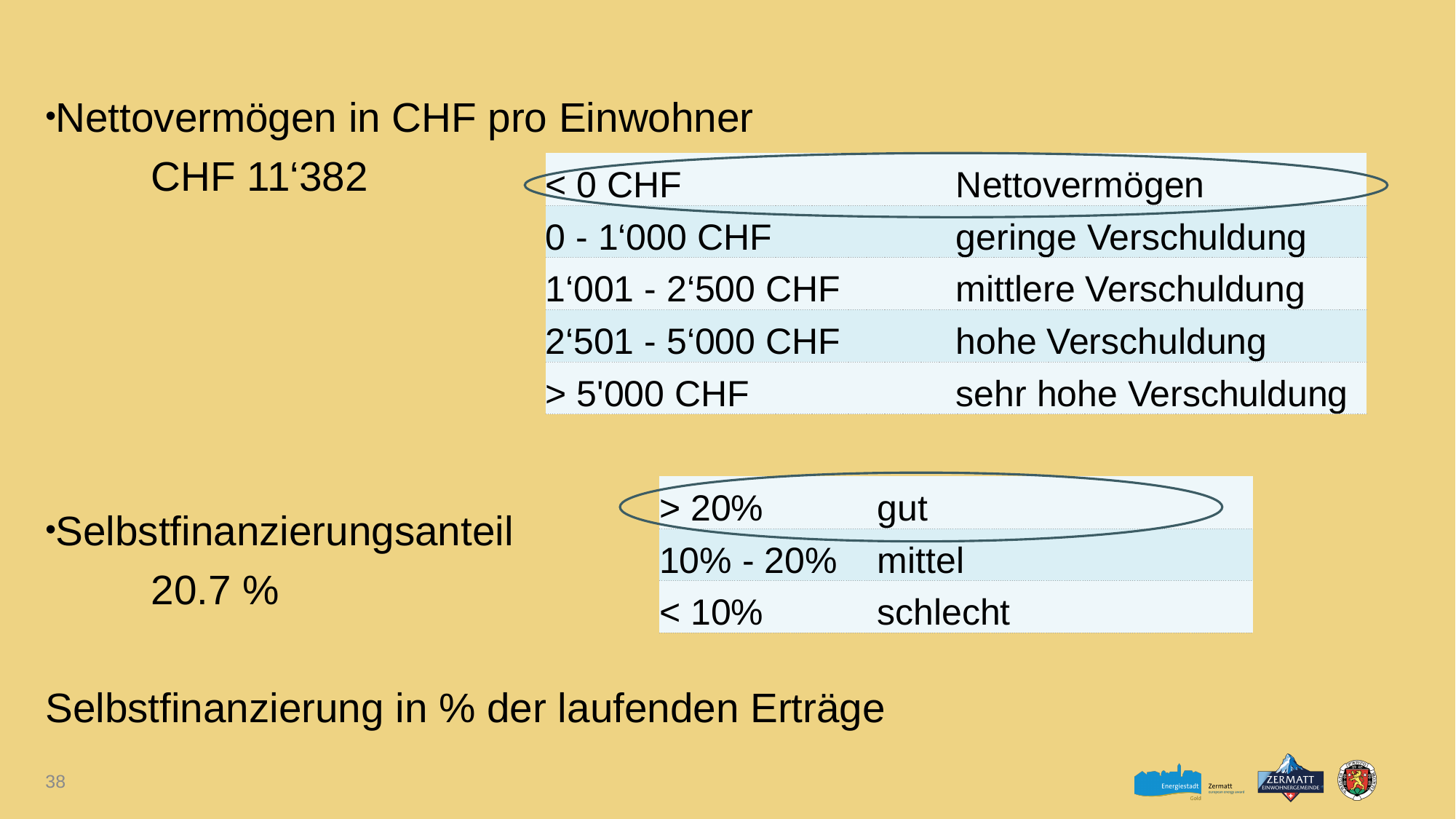

Nettovermögen in CHF pro Einwohner
	CHF 11‘382

Selbstfinanzierungsanteil
	20.7 %

Selbstfinanzierung in % der laufenden Erträge

| < 0 CHF | Nettovermögen |
| --- | --- |
| 0 - 1‘000 CHF | geringe Verschuldung |
| 1‘001 - 2‘500 CHF | mittlere Verschuldung |
| 2‘501 - 5‘000 CHF | hohe Verschuldung |
| > 5'000 CHF | sehr hohe Verschuldung |

| > 20% | gut |
| --- | --- |
| 10% - 20% | mittel |
| < 10% | schlecht |
38